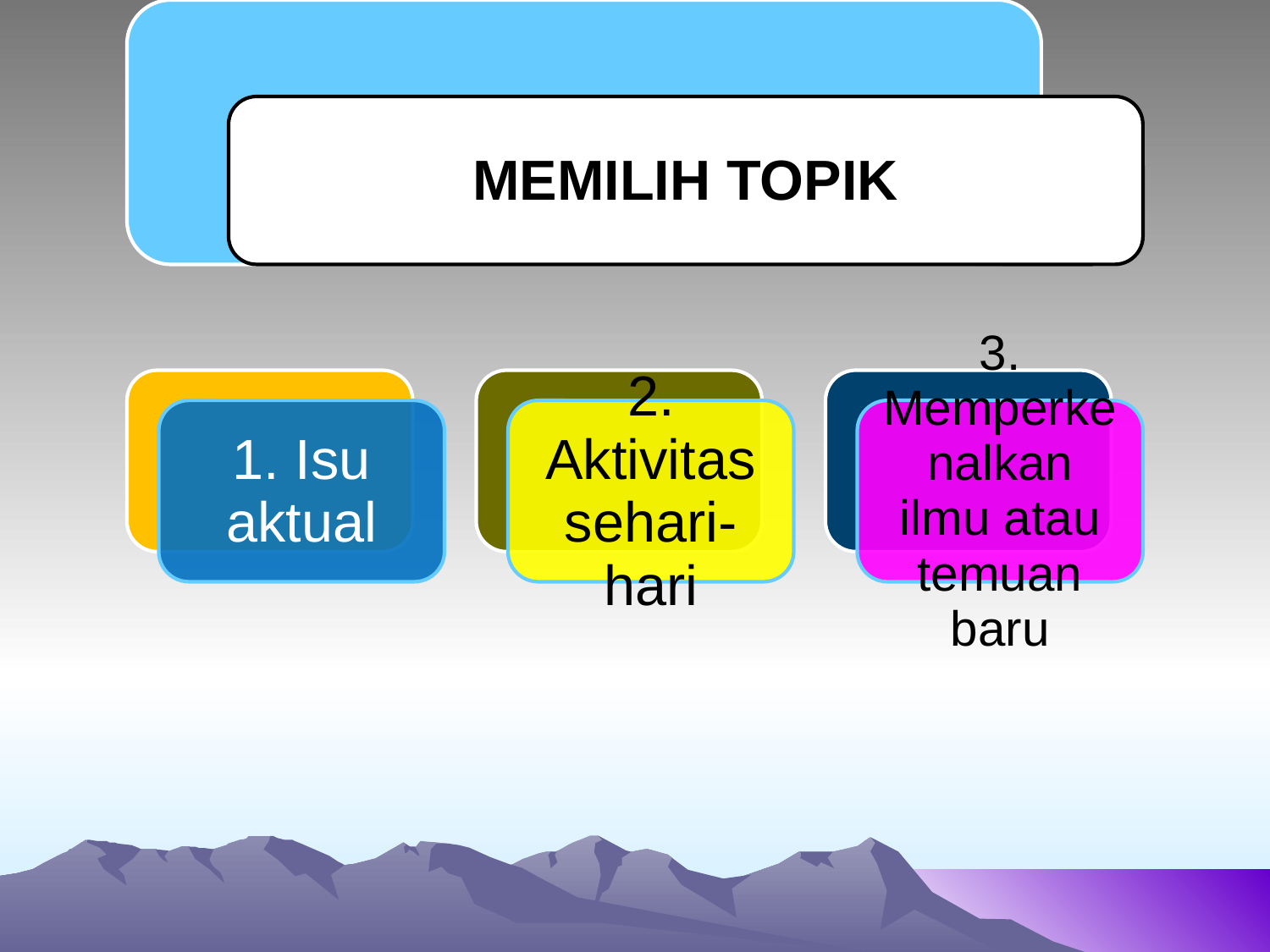

MEMILIH TOPIK
1. Isu aktual
2. Aktivitas sehari-hari
3. Memperkenalkan ilmu atau temuan baru